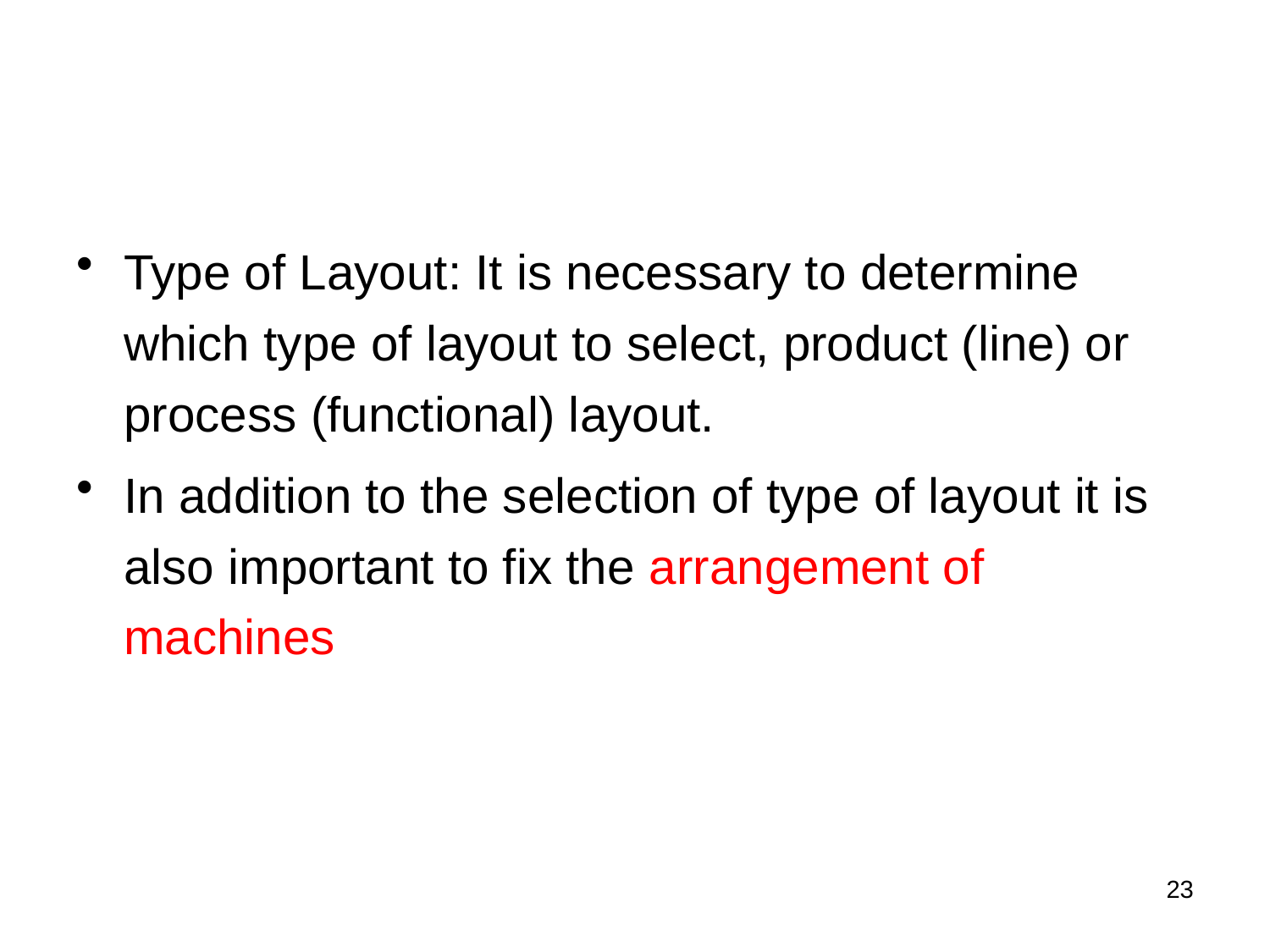

Type of Layout: It is necessary to determine which type of layout to select, product (line) or process (functional) layout.
In addition to the selection of type of layout it is also important to fix the arrangement of machines
23